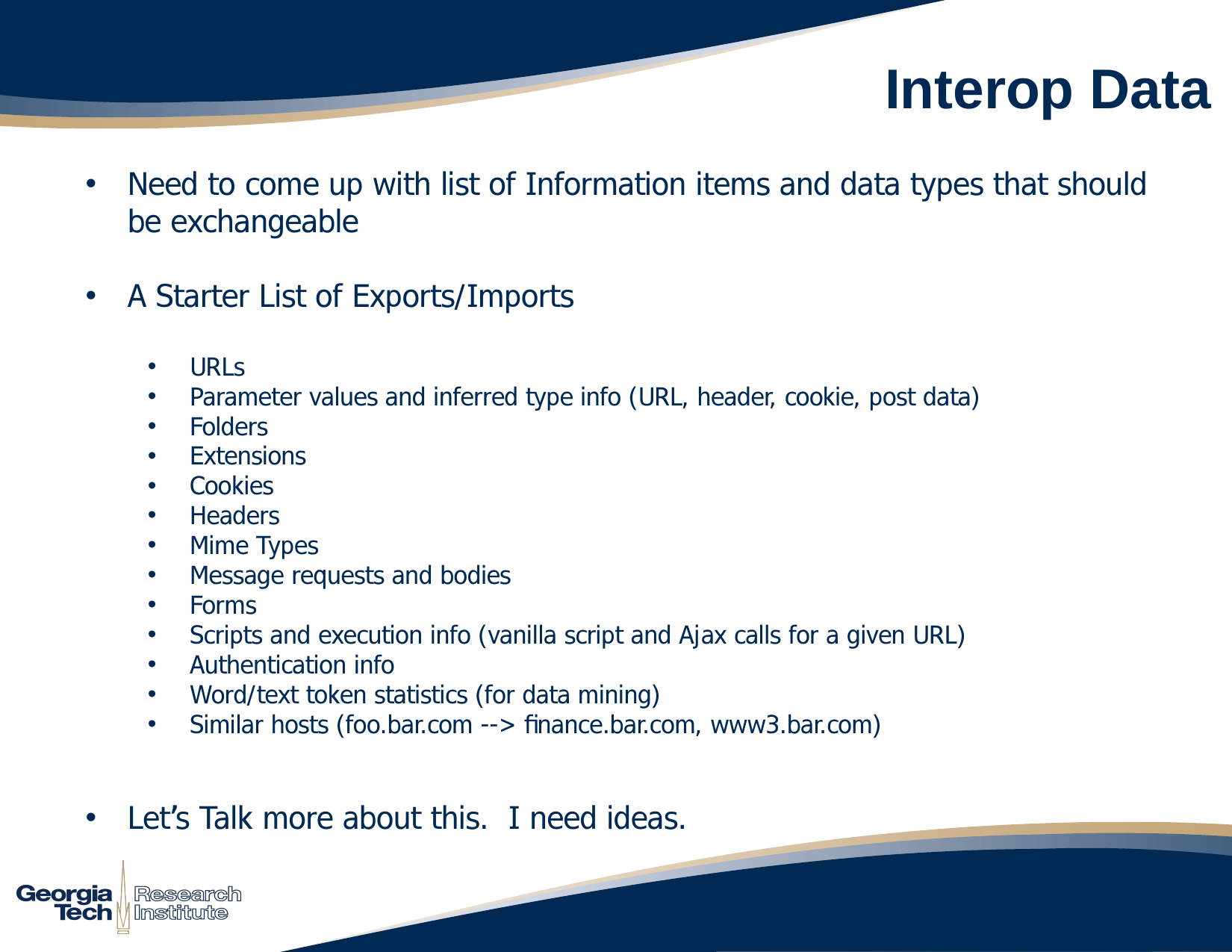

# Interop Data
Need to come up with list of Information items and data types that should be exchangeable

A Starter List of Exports/Imports

URLs
Parameter values and inferred type info (URL, header, cookie, post data)
Folders
Extensions
Cookies
Headers
Mime Types
Message requests and bodies
Forms
Scripts and execution info (vanilla script and Ajax calls for a given URL)
Authentication info
Word/text token statistics (for data mining)
Similar hosts (foo.bar.com --> finance.bar.com, www3.bar.com)

Let’s Talk more about this.  I need ideas.